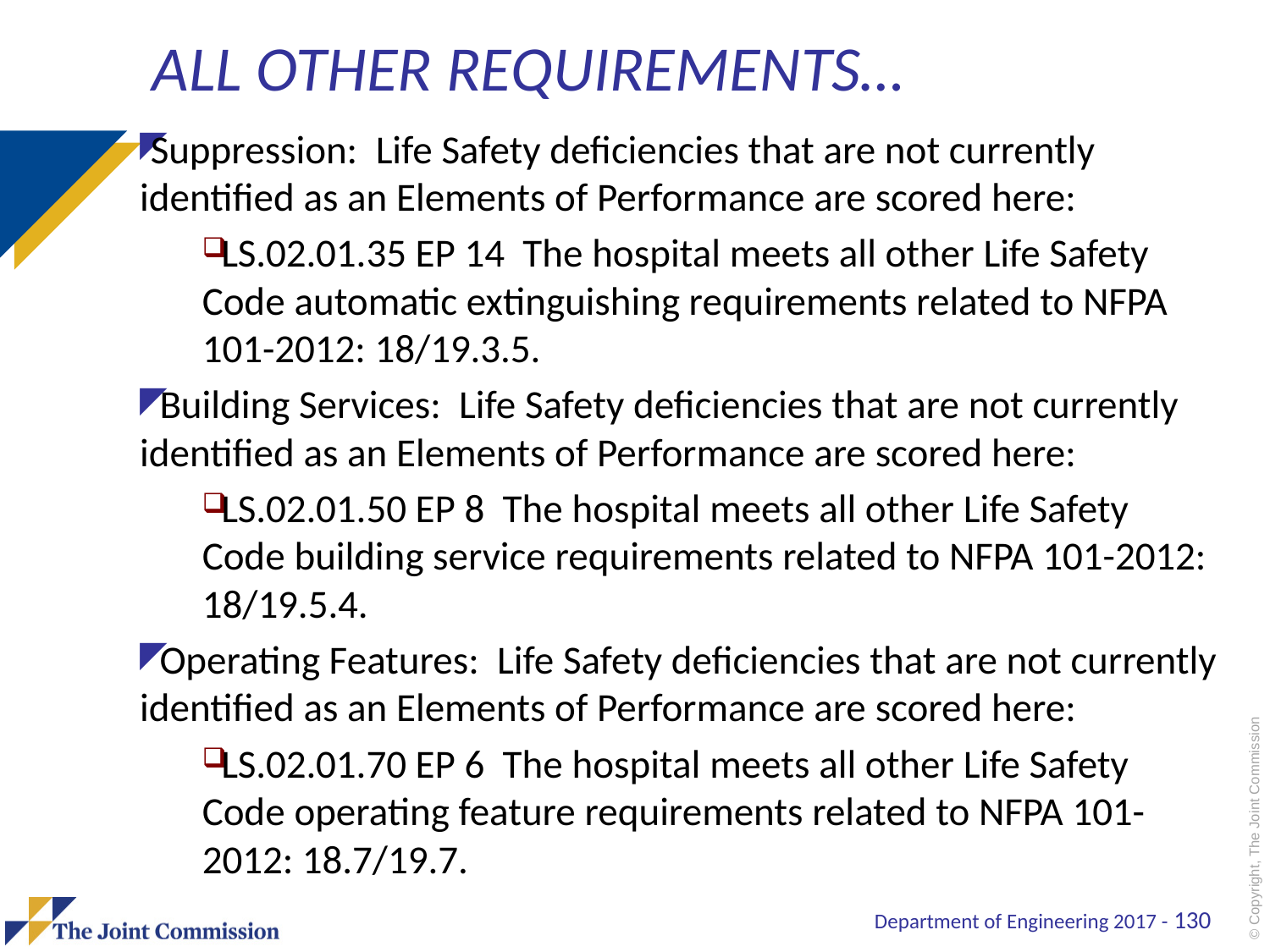

# All other requirements…
Suppression:  Life Safety deficiencies that are not currently identified as an Elements of Performance are scored here:
 LS.02.01.35 EP 14  The hospital meets all other Life Safety Code automatic extinguishing requirements related to NFPA 101-2012: 18/19.3.5.
 Building Services:  Life Safety deficiencies that are not currently identified as an Elements of Performance are scored here:
 LS.02.01.50 EP 8  The hospital meets all other Life Safety Code building service requirements related to NFPA 101-2012: 18/19.5.4.
 Operating Features:  Life Safety deficiencies that are not currently identified as an Elements of Performance are scored here:
 LS.02.01.70 EP 6  The hospital meets all other Life Safety Code operating feature requirements related to NFPA 101-2012: 18.7/19.7.